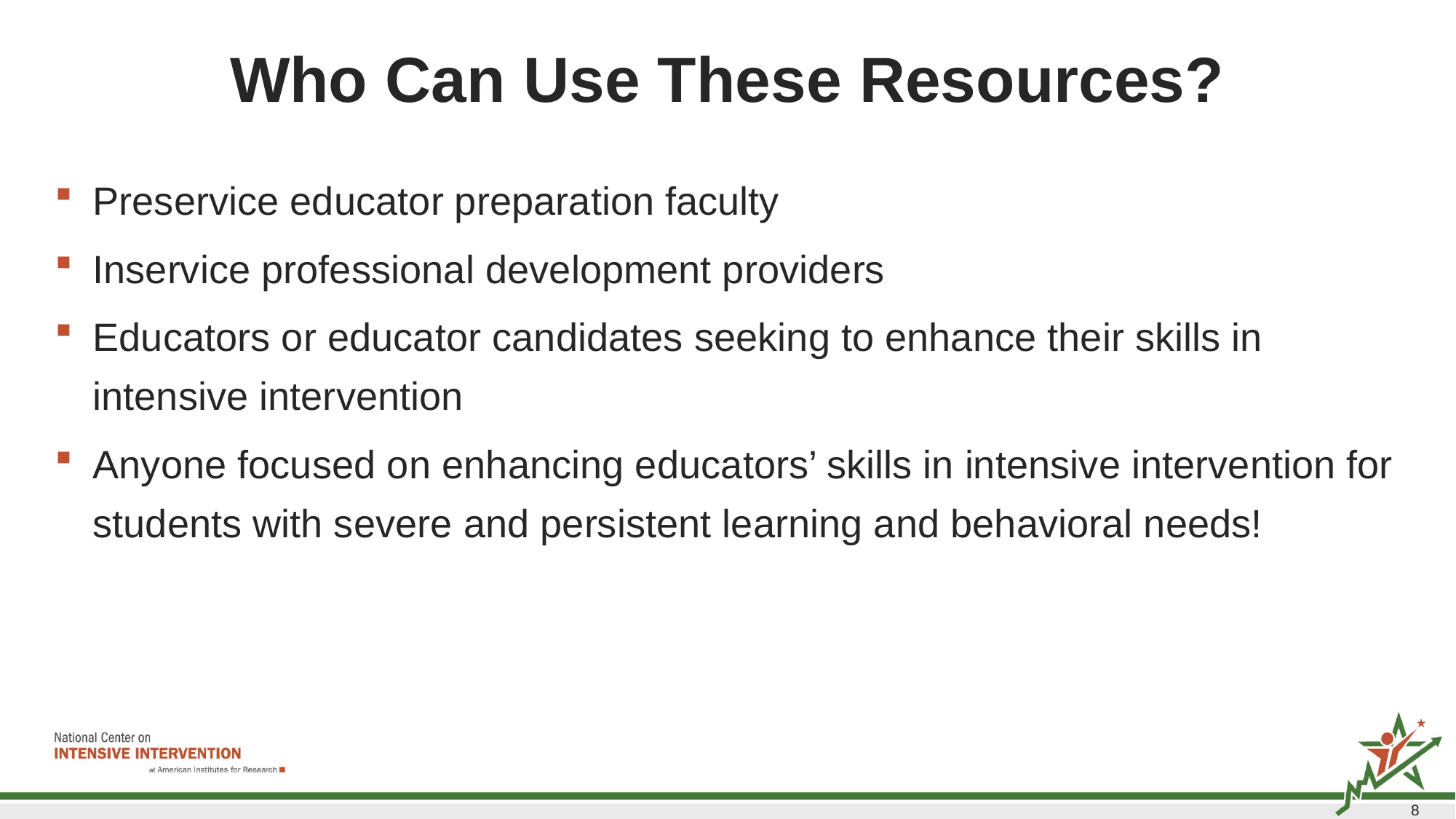

# Who Can Use These Resources?
Preservice educator preparation faculty
Inservice professional development providers
Educators or educator candidates seeking to enhance their skills in intensive intervention
Anyone focused on enhancing educators’ skills in intensive intervention for students with severe and persistent learning and behavioral needs!
8